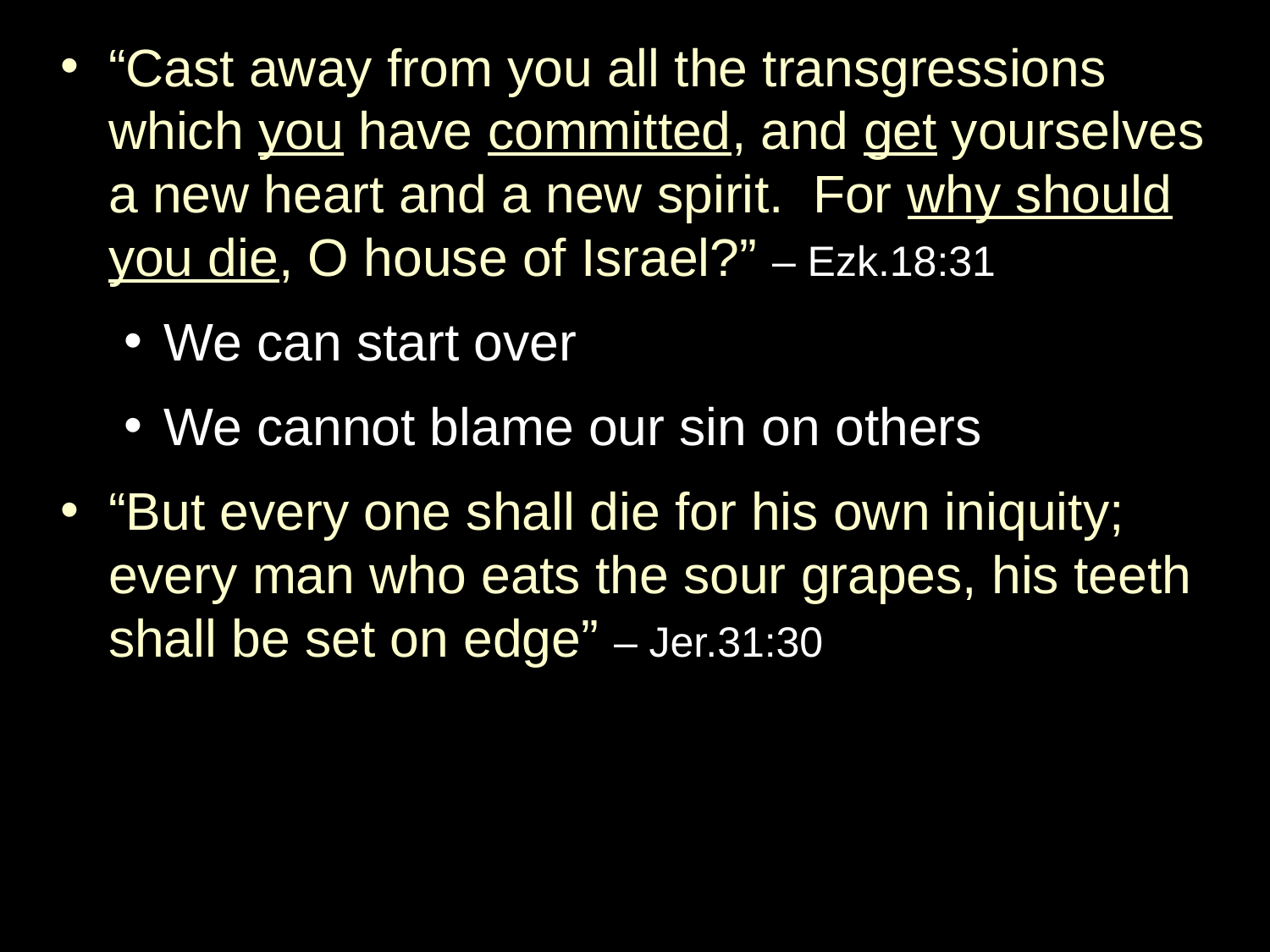

“Cast away from you all the transgressions which you have committed, and get yourselves a new heart and a new spirit.  For why should you die, O house of Israel?” – Ezk.18:31
We can start over
We cannot blame our sin on others
“But every one shall die for his own iniquity; every man who eats the sour grapes, his teeth shall be set on edge” – Jer.31:30